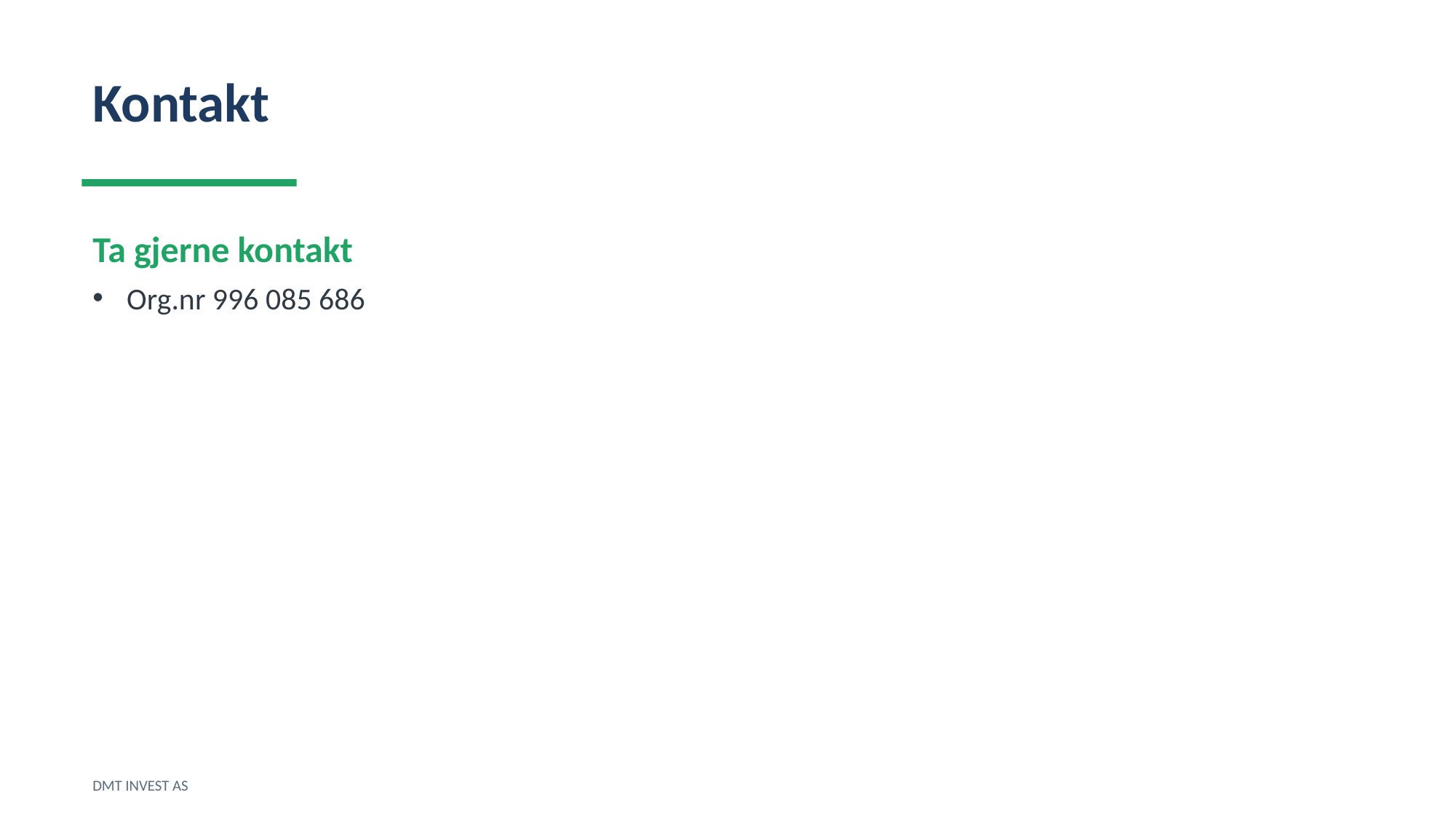

Kontakt

Ta gjerne kontakt
Org.nr 996 085 686
DMT INVEST AS